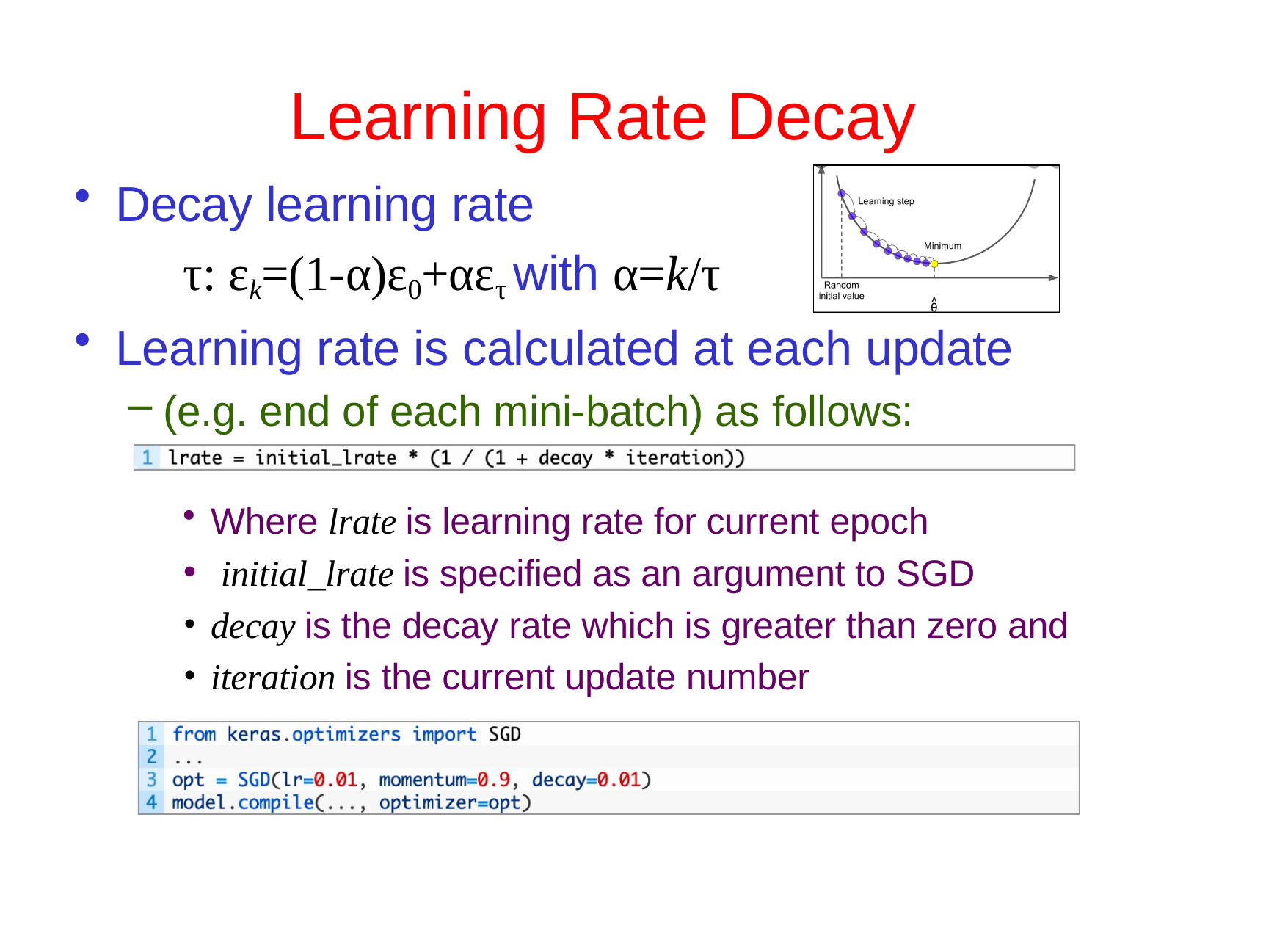

# Learning Rate Decay
Decay learning rate
τ: εk=(1-α)ε0+αετ with α=k/τ
Learning rate is calculated at each update
(e.g. end of each mini-batch) as follows:

Where lrate is learning rate for current epoch
initial_lrate is specified as an argument to SGD
decay is the decay rate which is greater than zero and
iteration is the current update number